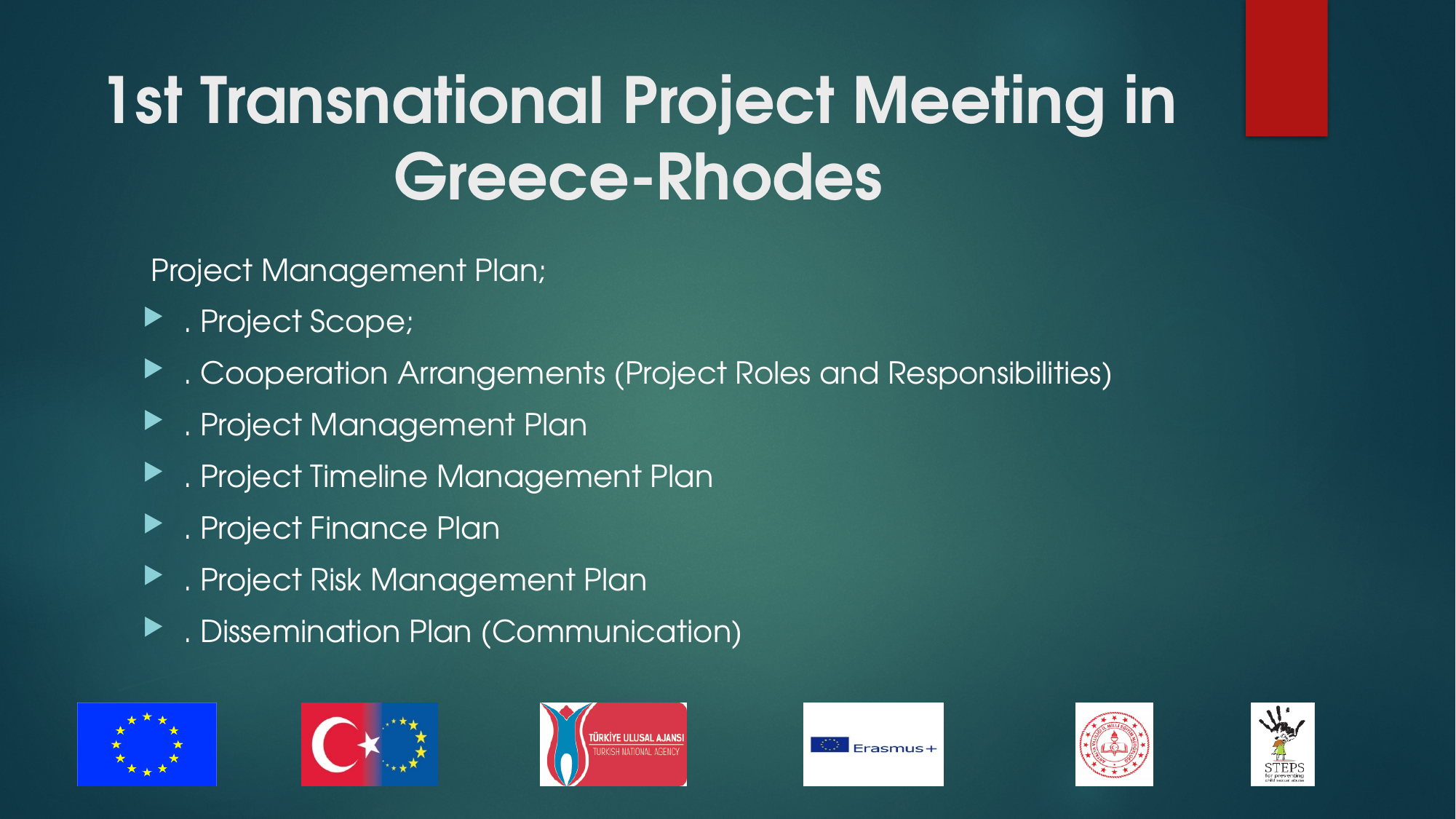

# 1st Transnational Project Meeting in Greece-Rhodes
 Project Management Plan;
. Project Scope;
. Cooperation Arrangements (Project Roles and Responsibilities)
. Project Management Plan
. Project Timeline Management Plan
. Project Finance Plan
. Project Risk Management Plan
. Dissemination Plan (Communication)